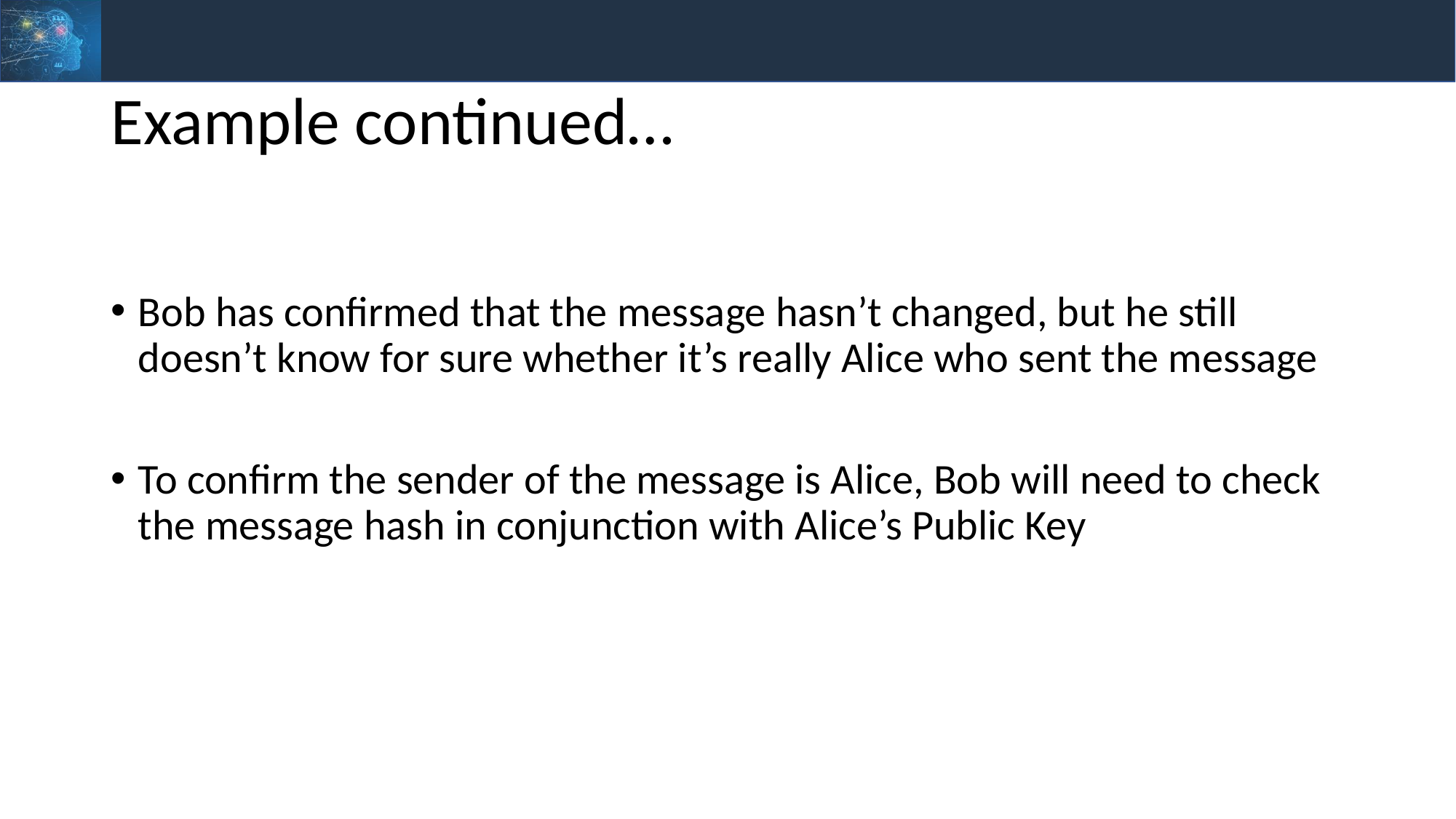

# Example continued…

Bob has confirmed that the message hasn’t changed, but he still doesn’t know for sure whether it’s really Alice who sent the message

To confirm the sender of the message is Alice, Bob will need to check the message hash in conjunction with Alice’s Public Key